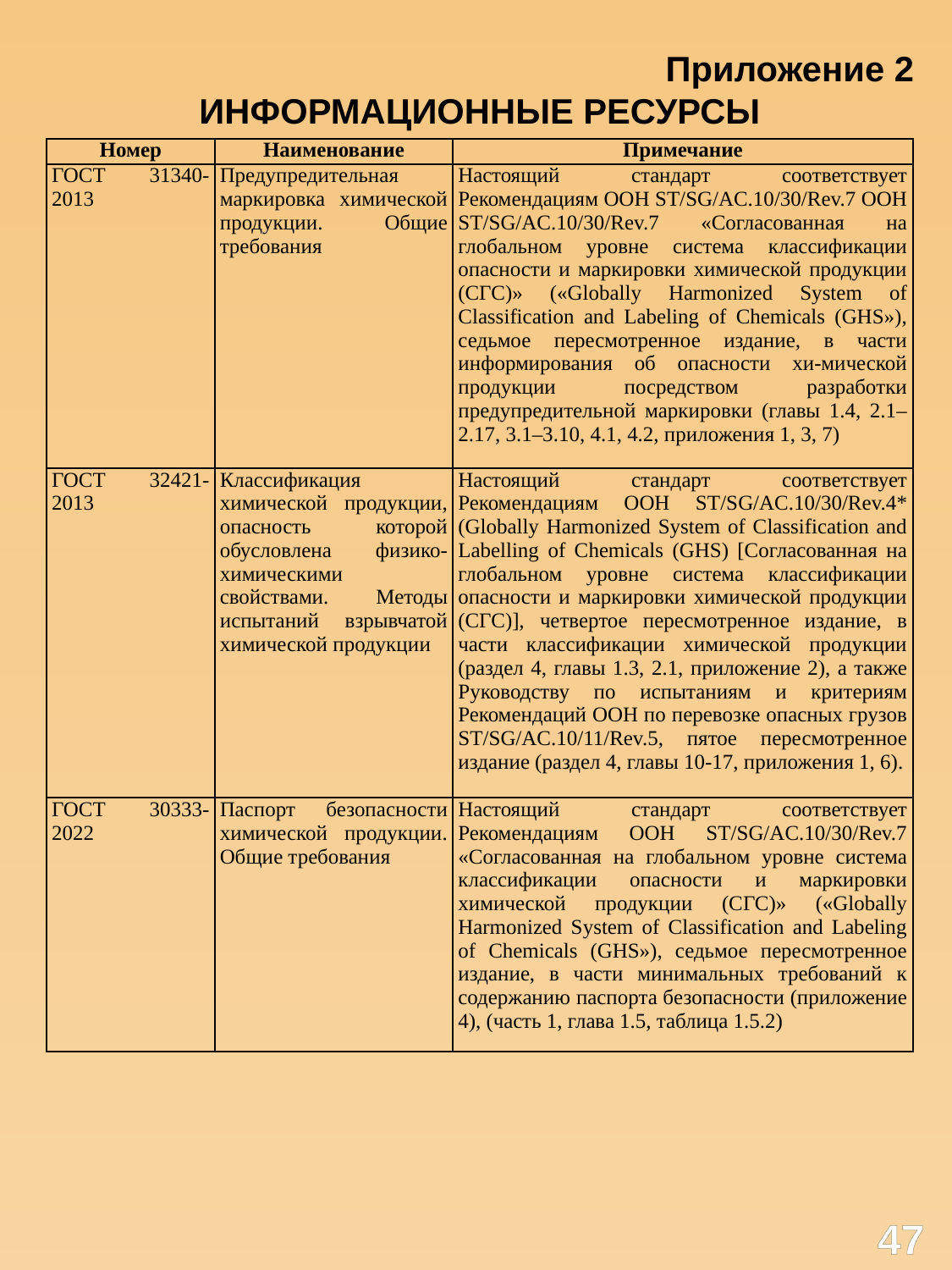

Приложение 2
ИНФОРМАЦИОННЫЕ РЕСУРСЫ
| Номер | Наименование | Примечание |
| --- | --- | --- |
| ГОСТ 31340-2013 | Предупредительная маркировка химической продукции. Общие требования | Настоящий стандарт соответствует Рекомендациям ООН ST/SG/AC.10/30/Rev.7 ООН ST/SG/AC.10/30/Rev.7 «Согласованная на глобальном уровне система классификации опасности и маркировки химической продукции (СГС)» («Globally Harmonized System of Classification and Labeling of Chemicals (GHS»), седьмое пересмотренное издание, в части информирования об опасности хи-мической продукции посредством разработки предупредительной маркировки (главы 1.4, 2.1–2.17, 3.1–3.10, 4.1, 4.2, приложения 1, 3, 7) |
| ГОСТ 32421-2013 | Классификация химической продукции, опасность которой обусловлена физико-химическими свойствами. Методы испытаний взрывчатой химической продукции | Настоящий стандарт соответствует Рекомендациям ООН ST/SG/AC.10/30/Rev.4\* (Globally Harmonized System of Classification and Labelling of Chemicals (GHS) [Согласованная на глобальном уровне система классификации опасности и маркировки химической продукции (СГС)], четвертое пересмотренное издание, в части классификации химической продукции (раздел 4, главы 1.3, 2.1, приложение 2), а также Руководству по испытаниям и критериям Рекомендаций ООН по перевозке опасных грузов ST/SG/AC.10/11/Rev.5, пятое пересмотренное издание (раздел 4, главы 10-17, приложения 1, 6). |
| ГОСТ 30333-2022 | Паспорт безопасности химической продукции. Общие требования | Настоящий стандарт соответствует Рекомендациям ООН ST/SG/AC.10/30/Rev.7 «Согласованная на глобальном уровне система классификации опасности и маркировки химической продукции (СГС)» («Globally Harmonized System of Classification and Labeling of Chemicals (GHS»), седьмое пересмотренное издание, в части минимальных требований к содержанию паспорта безопасности (приложение 4), (часть 1, глава 1.5, таблица 1.5.2) |
47